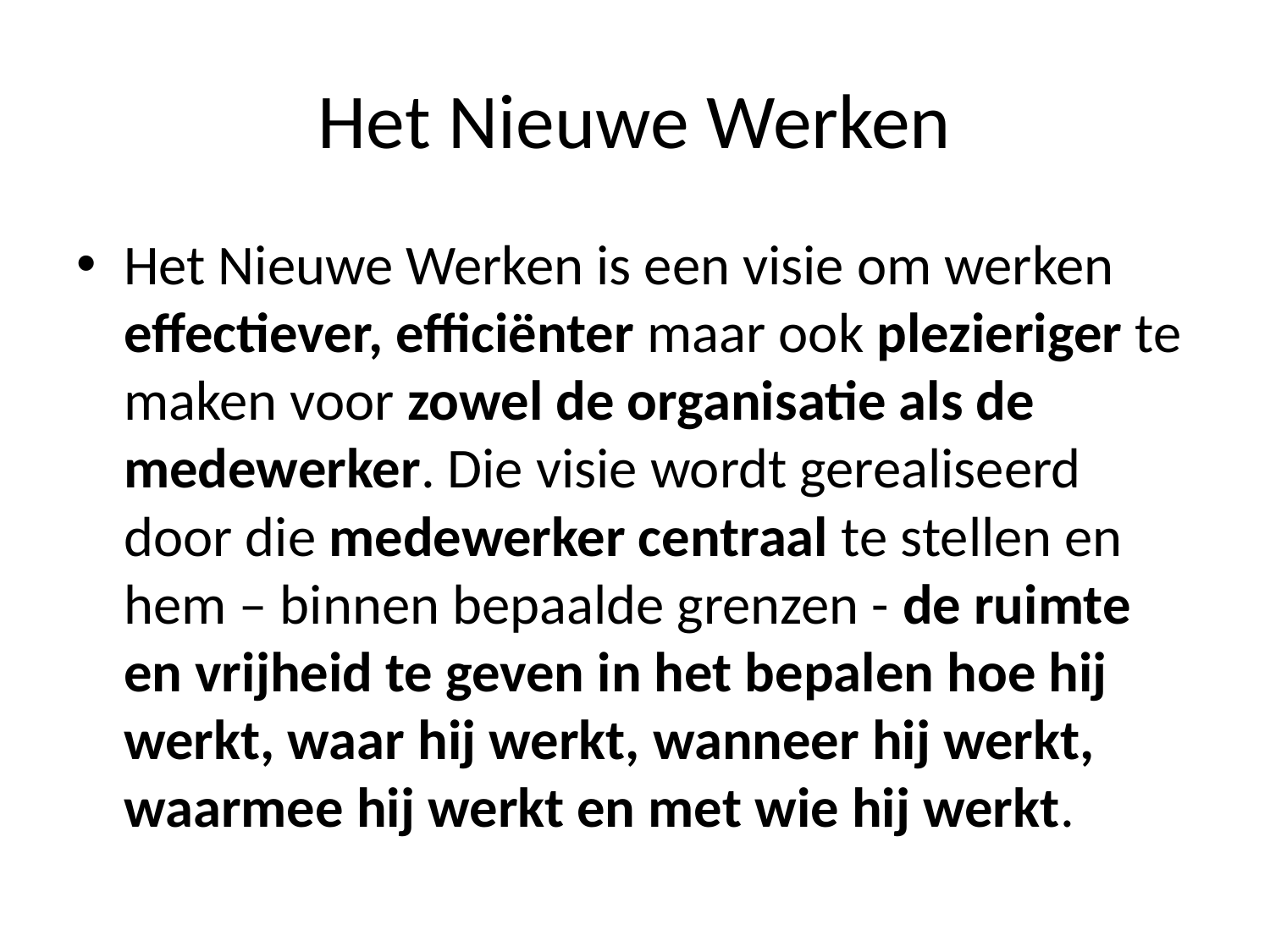

# Het Nieuwe Werken
Het Nieuwe Werken is een visie om werken effectiever, efficiënter maar ook plezieriger te maken voor zowel de organisatie als de medewerker. Die visie wordt gerealiseerd door die medewerker centraal te stellen en hem – binnen bepaalde grenzen - de ruimte en vrijheid te geven in het bepalen hoe hij werkt, waar hij werkt, wanneer hij werkt, waarmee hij werkt en met wie hij werkt.